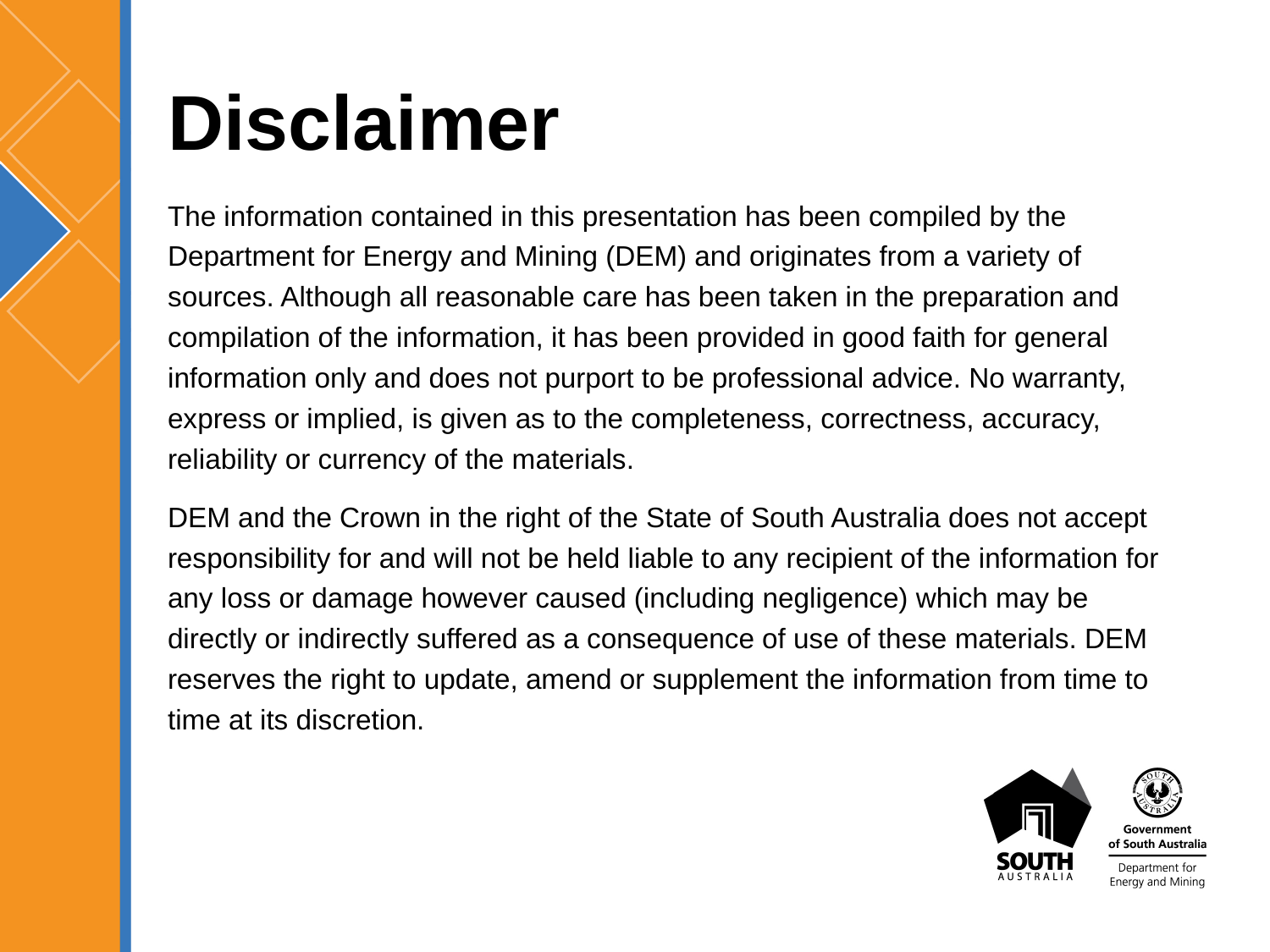

# Disclaimer
The information contained in this presentation has been compiled by the Department for Energy and Mining (DEM) and originates from a variety of sources. Although all reasonable care has been taken in the preparation and compilation of the information, it has been provided in good faith for general information only and does not purport to be professional advice. No warranty, express or implied, is given as to the completeness, correctness, accuracy, reliability or currency of the materials.
DEM and the Crown in the right of the State of South Australia does not accept responsibility for and will not be held liable to any recipient of the information for any loss or damage however caused (including negligence) which may be directly or indirectly suffered as a consequence of use of these materials. DEM reserves the right to update, amend or supplement the information from time to time at its discretion.